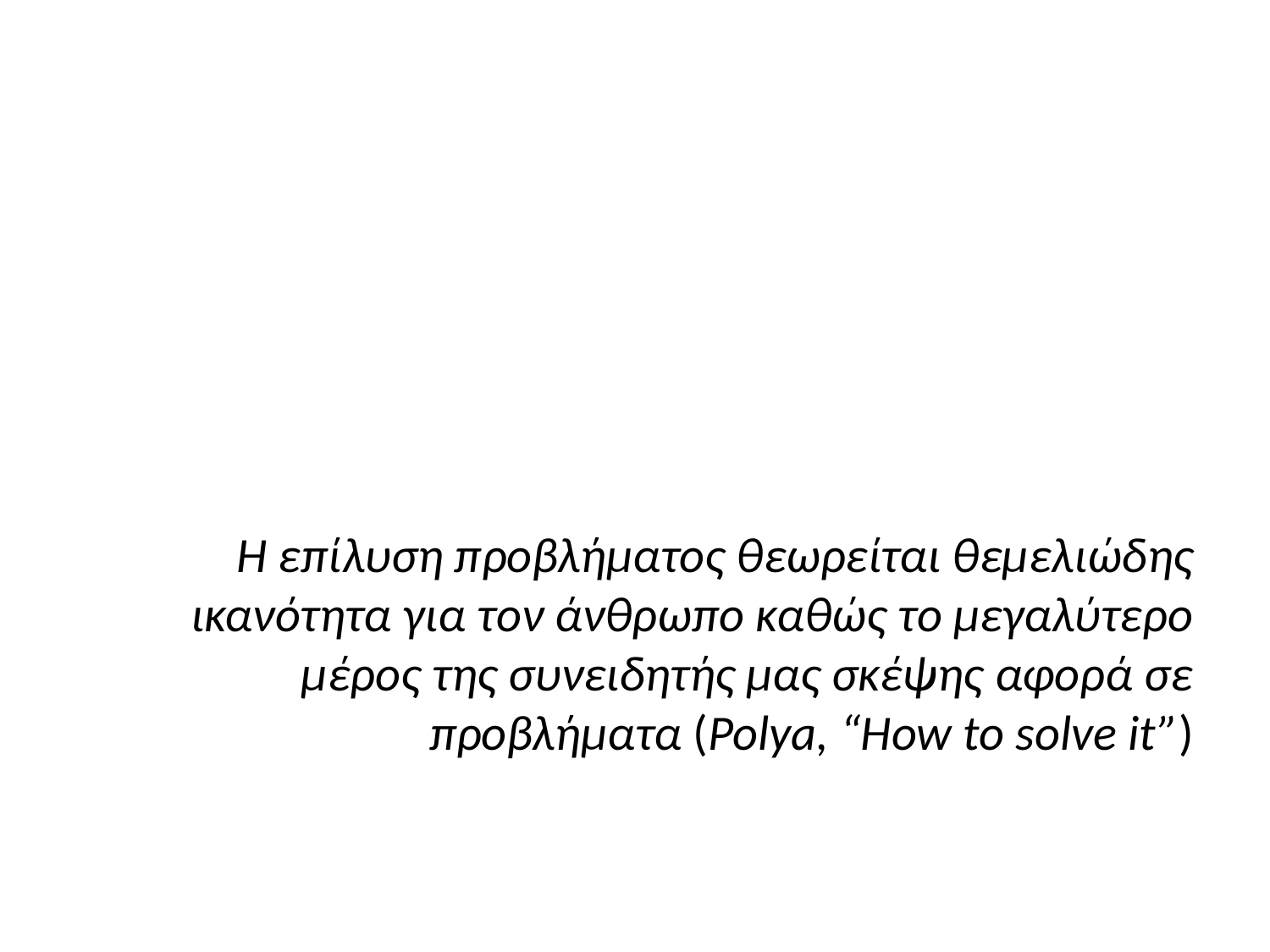

#

	Η επίλυση προβλήματος θεωρείται θεμελιώδης ικανότητα για τον άνθρωπο καθώς το μεγαλύτερο μέρος της συνειδητής μας σκέψης αφορά σε προβλήματα (Polya, “How to solve it”)